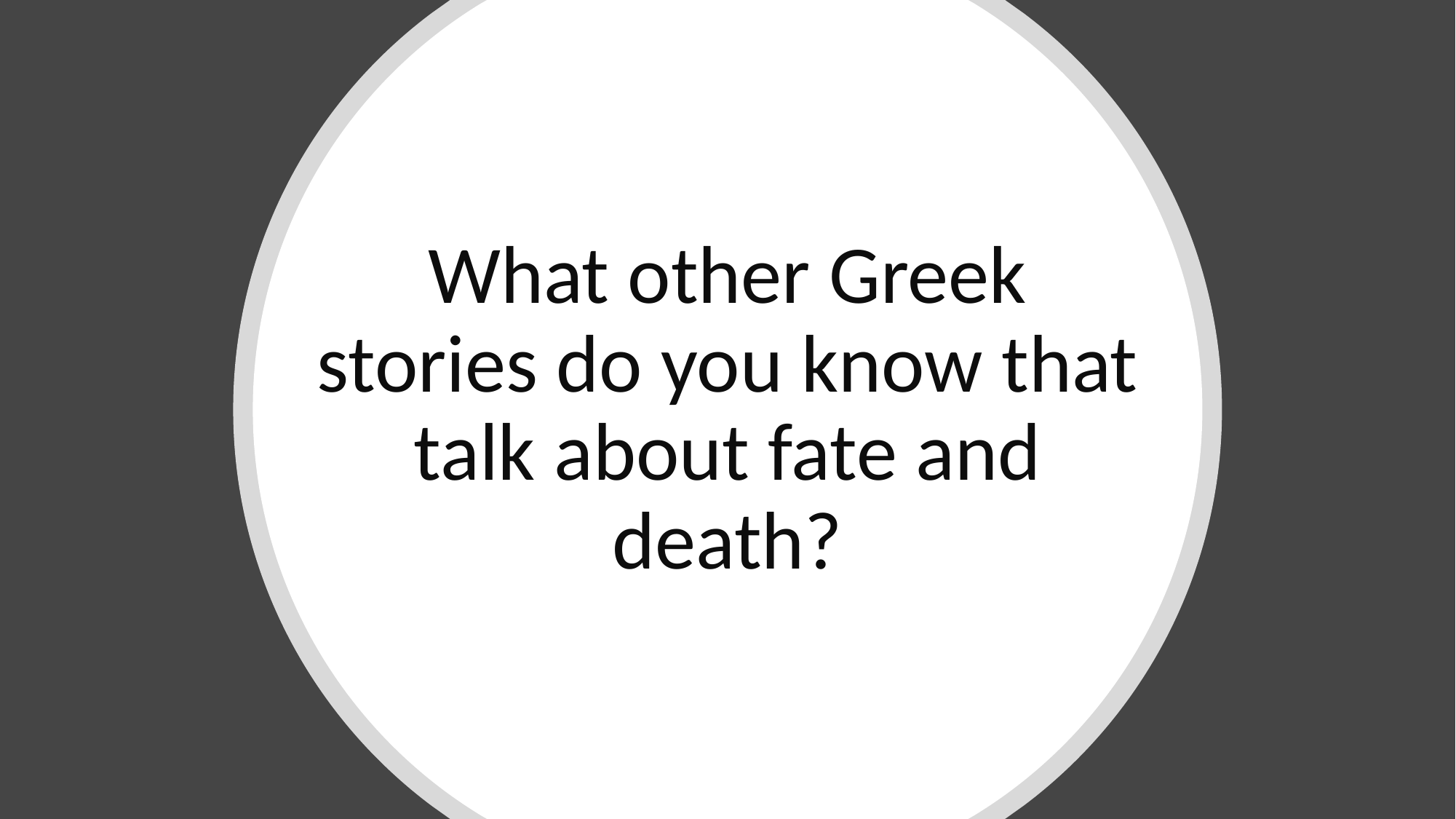

# What other Greek stories do you know that talk about fate and death?